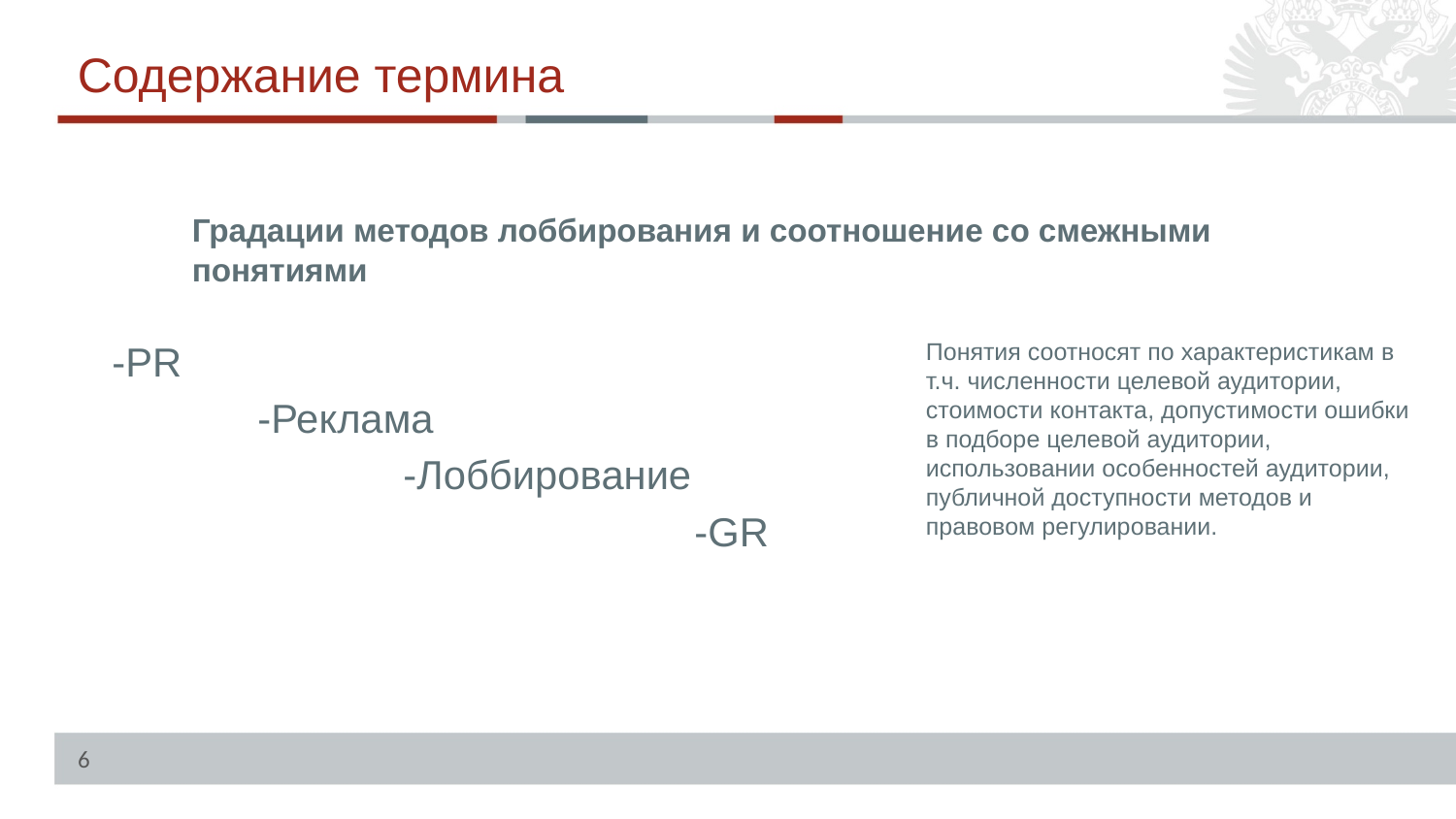

Содержание термина
Градации методов лоббирования и соотношение со смежными понятиями

-PR
	-Реклама
		-Лоббирование
				-GR
Понятия соотносят по характеристикам в т.ч. численности целевой аудитории, стоимости контакта, допустимости ошибки в подборе целевой аудитории, использовании особенностей аудитории, публичной доступности методов и правовом регулировании.
6